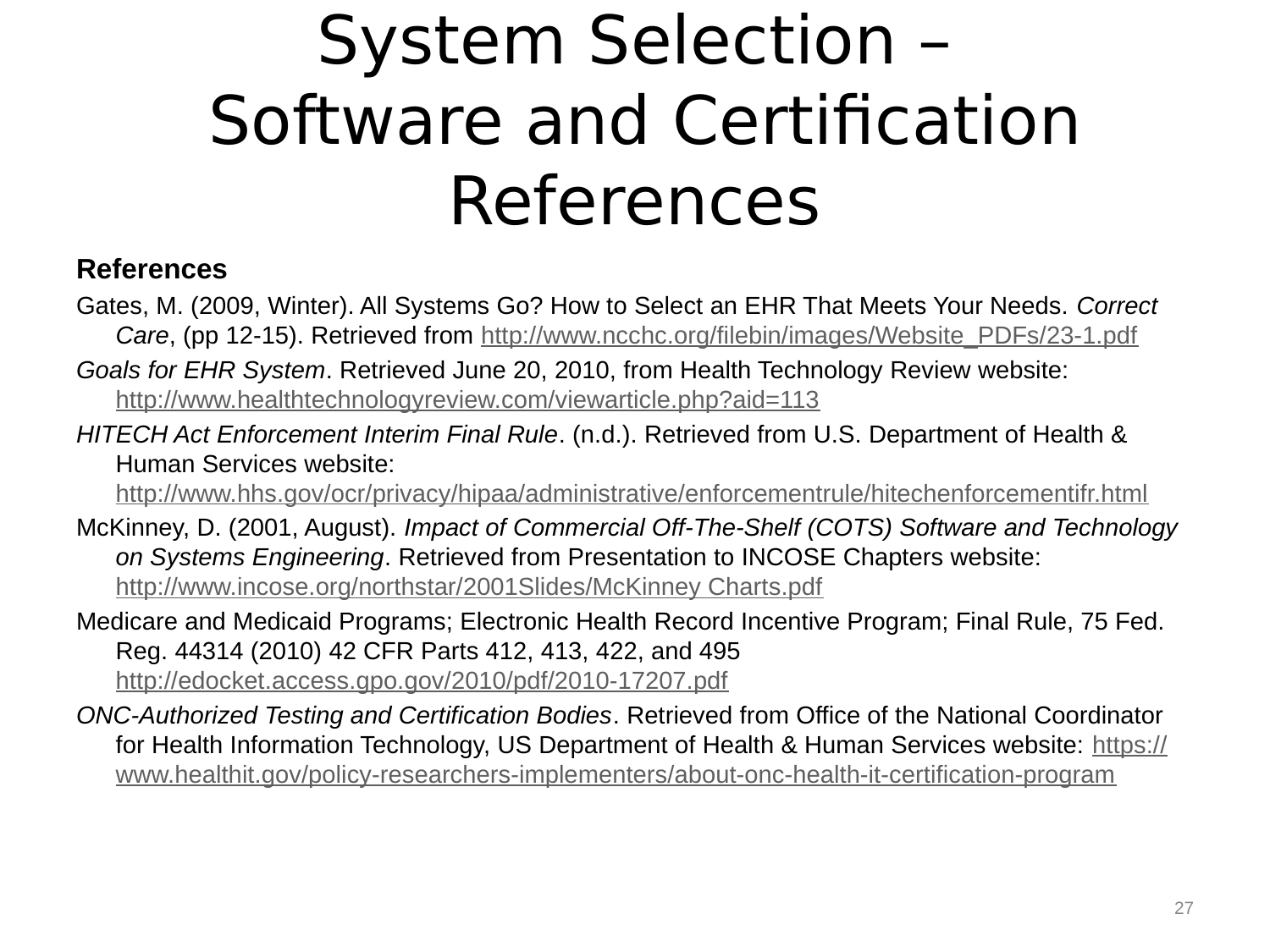

# System Selection – Software and Certification References
References
Gates, M. (2009, Winter). All Systems Go? How to Select an EHR That Meets Your Needs. Correct Care, (pp 12-15). Retrieved from http://www.ncchc.org/filebin/images/Website_PDFs/23-1.pdf
Goals for EHR System. Retrieved June 20, 2010, from Health Technology Review website: http://www.healthtechnologyreview.com/viewarticle.php?aid=113
HITECH Act Enforcement Interim Final Rule. (n.d.). Retrieved from U.S. Department of Health & Human Services website: http://www.hhs.gov/ocr/privacy/hipaa/administrative/enforcementrule/hitechenforcementifr.html
McKinney, D. (2001, August). Impact of Commercial Off-The-Shelf (COTS) Software and Technology on Systems Engineering. Retrieved from Presentation to INCOSE Chapters website: http://www.incose.org/northstar/2001Slides/McKinney Charts.pdf
Medicare and Medicaid Programs; Electronic Health Record Incentive Program; Final Rule, 75 Fed. Reg. 44314 (2010) 42 CFR Parts 412, 413, 422, and 495 http://edocket.access.gpo.gov/2010/pdf/2010-17207.pdf
ONC-Authorized Testing and Certification Bodies. Retrieved from Office of the National Coordinator for Health Information Technology, US Department of Health & Human Services website: https://www.healthit.gov/policy-researchers-implementers/about-onc-health-it-certification-program

27